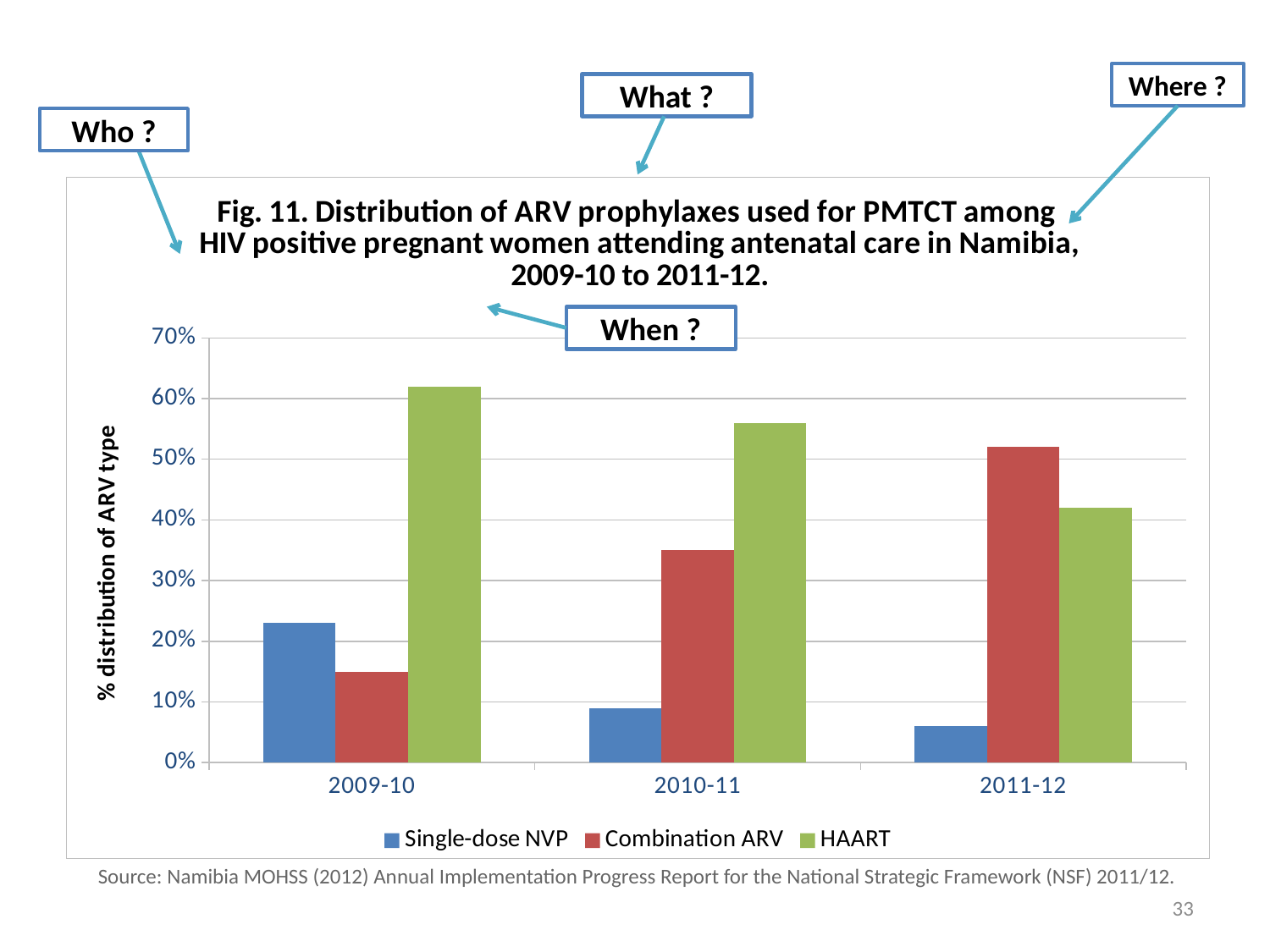

Where ?
What ?
Who ?

### Chart: Fig. 11. Distribution of ARV prophylaxes used for PMTCT among
HIV positive pregnant women attending antenatal care in Namibia, 2009-10 to 2011-12.

| Category | Single-dose NVP | Combination ARV | HAART |
|---|---|---|---|
| 2009-10 | 0.23 | 0.15000000000000024 | 0.6200000000000013 |
| 2010-11 | 0.09000000000000002 | 0.3500000000000003 | 0.56 |
| 2011-12 | 0.06000000000000003 | 0.52 | 0.4200000000000003 |
When ?
Source: Namibia MOHSS (2012) Annual Implementation Progress Report for the National Strategic Framework (NSF) 2011/12.
33